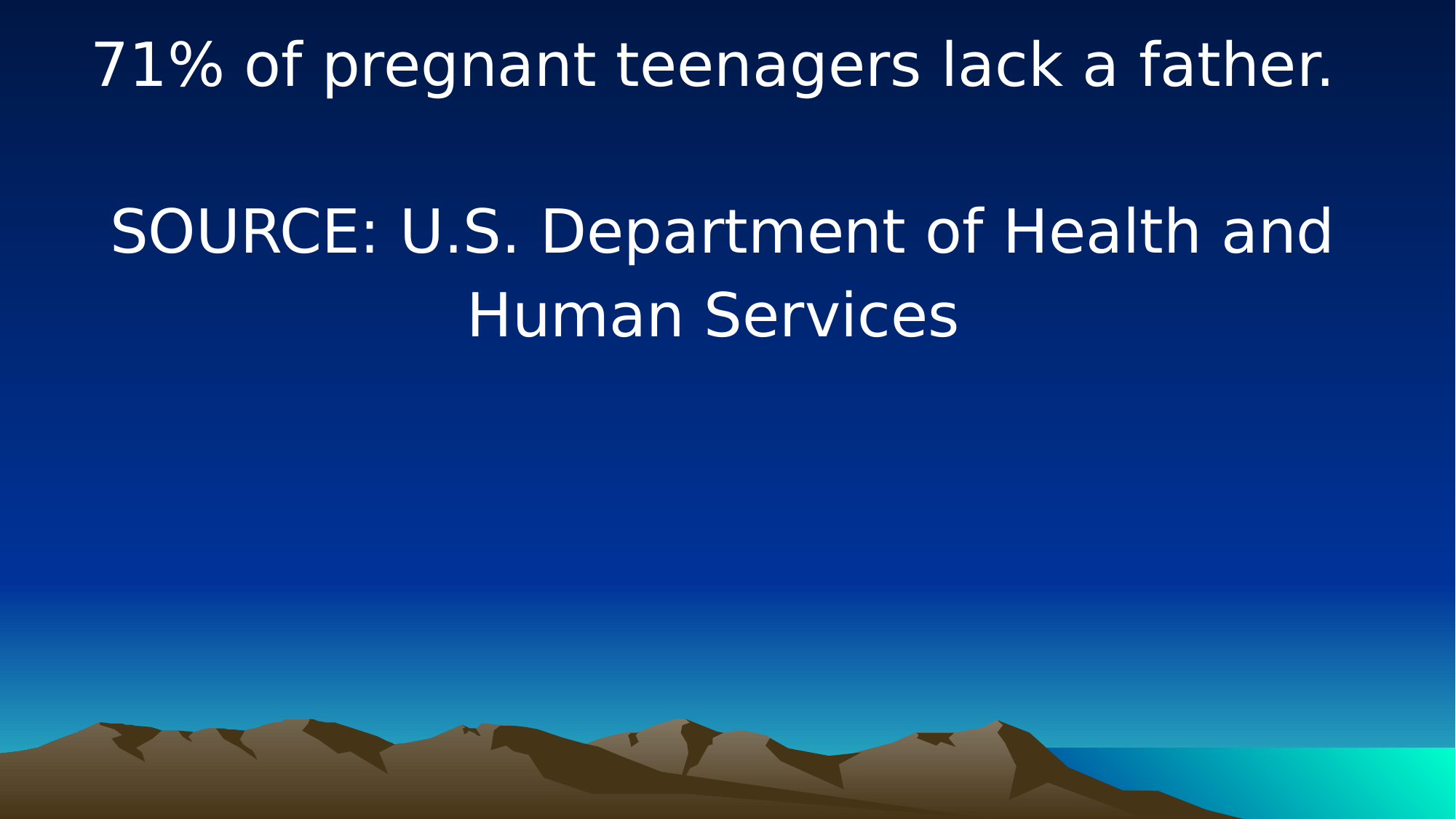

71% of pregnant teenagers lack a father.

SOURCE: U.S. Department of Health and Human Services